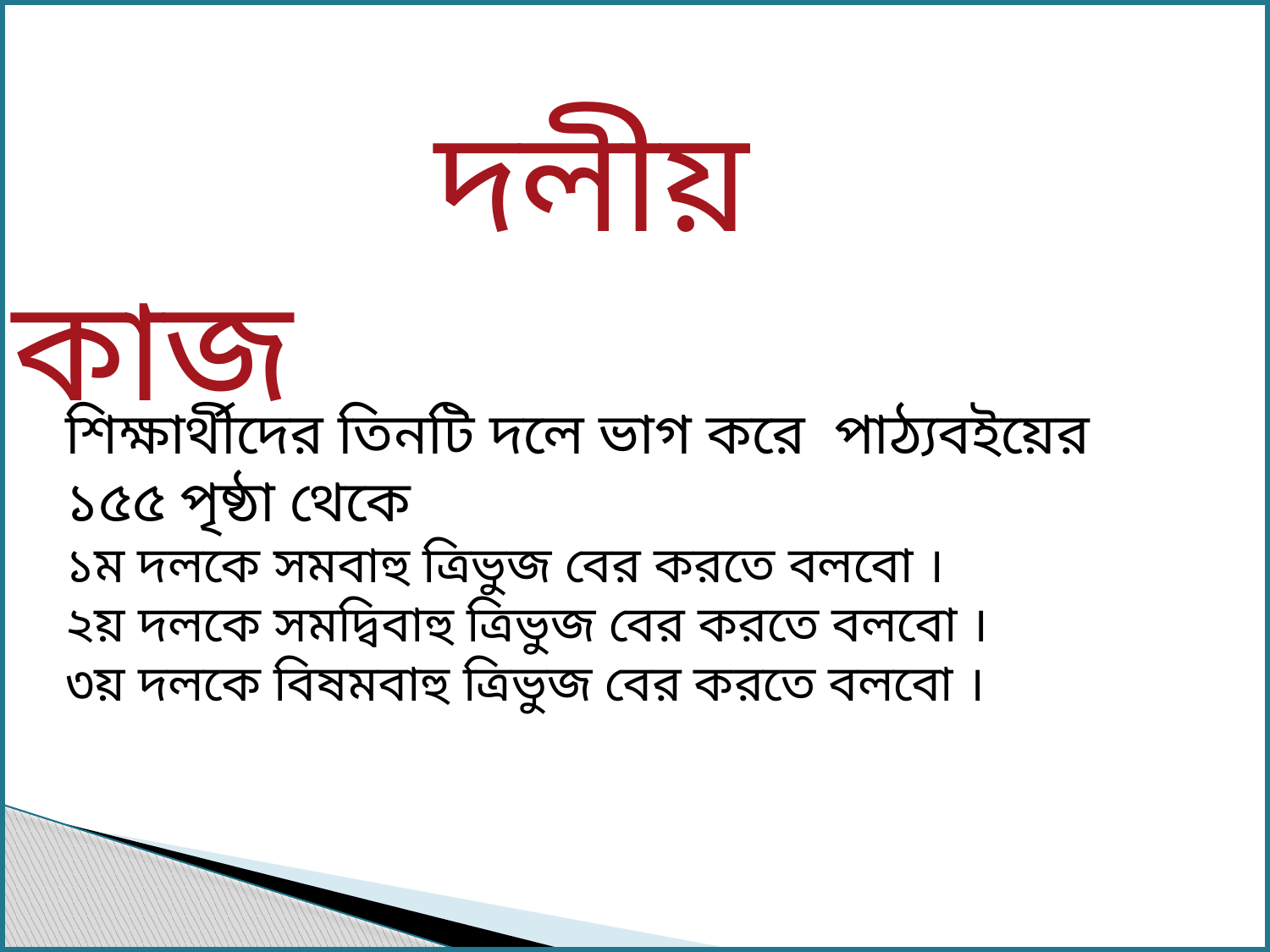

দলীয় কাজ
শিক্ষার্থীদের তিনটি দলে ভাগ করে  পাঠ্যবইয়ের ১৫৫ পৃষ্ঠা থেকে
১ম দলকে সমবাহু ত্রিভুজ বের করতে বলবো ।
২য় দলকে সমদ্বিবাহু ত্রিভুজ বের করতে বলবো ।
৩য় দলকে বিষমবাহু ত্রিভুজ বের করতে বলবো ।